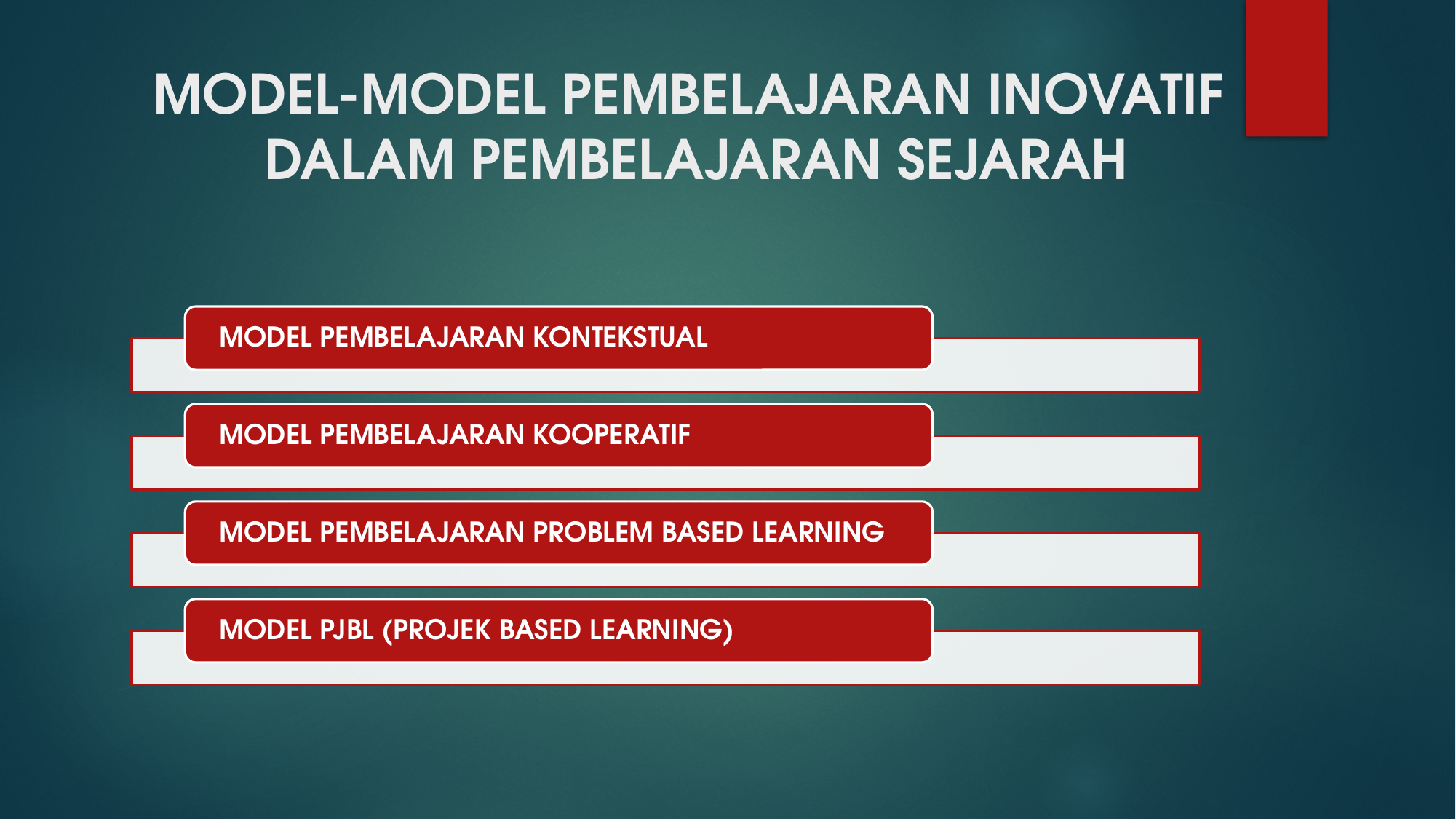

# MODEL-MODEL PEMBELAJARAN INOVATIF  DALAM PEMBELAJARAN SEJARAH
MODEL PEMBELAJARAN KONTEKSTUAL
MODEL PEMBELAJARAN KOOPERATIF
MODEL PEMBELAJARAN PROBLEM BASED LEARNING
MODEL PJBL (PROJEK BASED LEARNING)